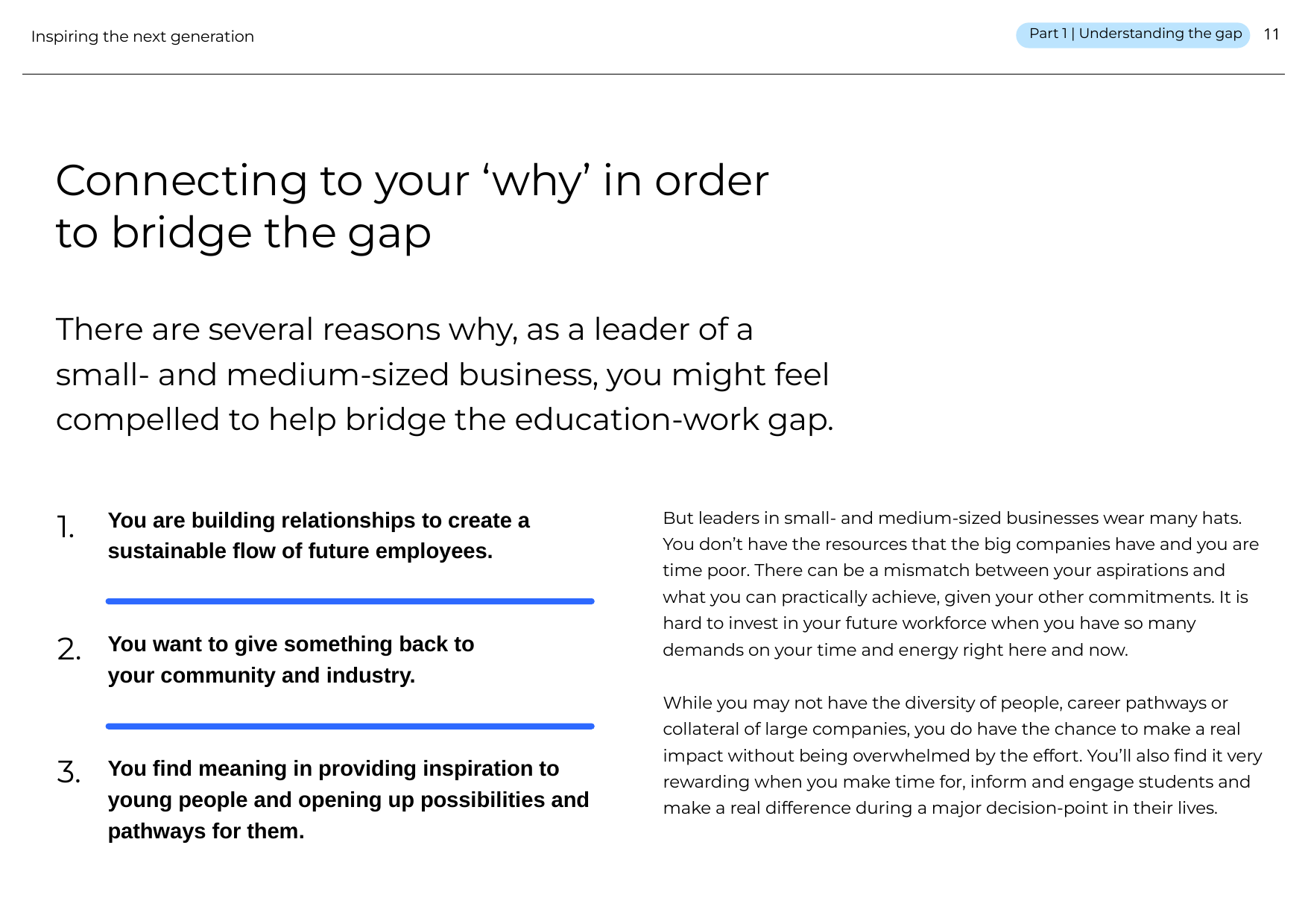

11
Part 1 | Understanding the gap
Inspiring the next generation

Connecting to your ‘why’ in order
to bridge the gap

There are several reasons why, as a leader of a
small- and medium-sized business, you might feel compelled to help bridge the education-work gap.
1.
You are building relationships to create a sustainable flow of future employees.
But leaders in small- and medium-sized businesses wear many hats. You don’t have the resources that the big companies have and you are time poor. There can be a mismatch between your aspirations and what you can practically achieve, given your other commitments. It is hard to invest in your future workforce when you have so many demands on your time and energy right here and now.

2.
You want to give something back to your community and industry.
While you may not have the diversity of people, career pathways or collateral of large companies, you do have the chance to make a real impact without being overwhelmed by the effort. You’ll also find it very rewarding when you make time for, inform and engage students and make a real difference during a major decision-point in their lives.

3.
You find meaning in providing inspiration to young people and opening up possibilities and pathways for them.